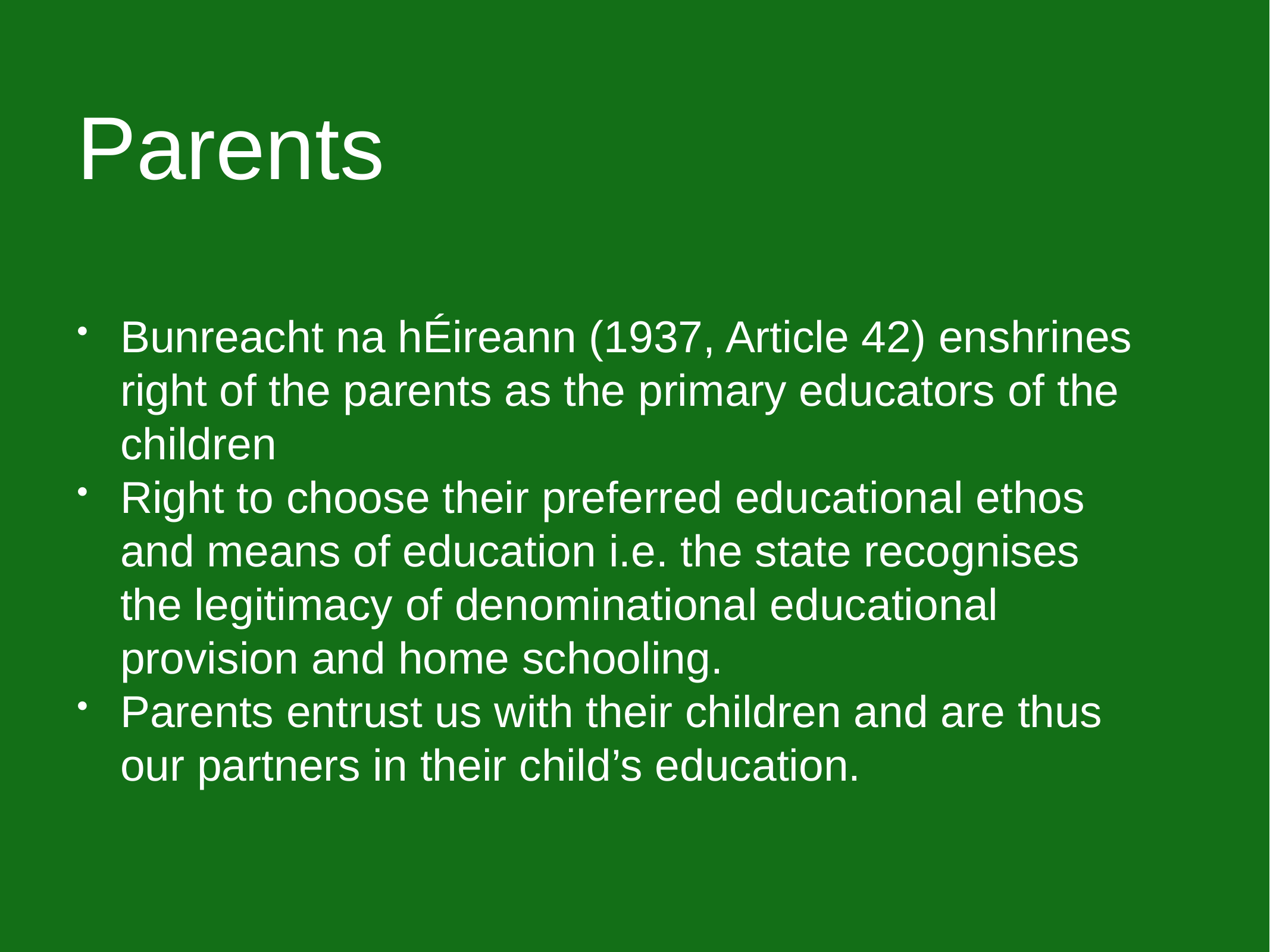

# Parents
Bunreacht na hÉireann (1937, Article 42) enshrines right of the parents as the primary educators of the children
Right to choose their preferred educational ethos and means of education i.e. the state recognises the legitimacy of denominational educational provision and home schooling.
Parents entrust us with their children and are thus our partners in their child’s education.